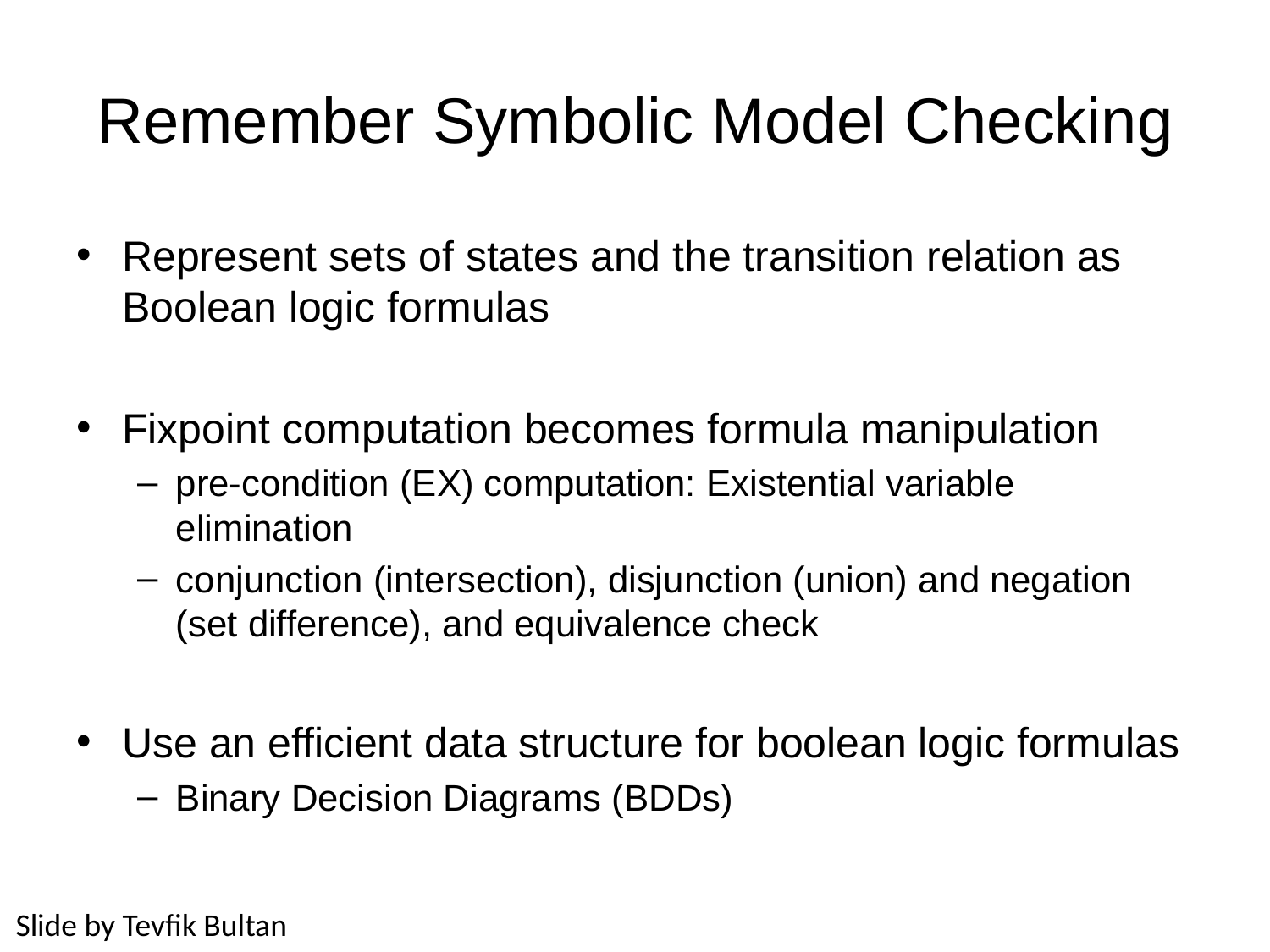

# Remember Symbolic Model Checking
Represent sets of states and the transition relation as Boolean logic formulas

Fixpoint computation becomes formula manipulation
pre-condition (EX) computation: Existential variable elimination
conjunction (intersection), disjunction (union) and negation (set difference), and equivalence check

Use an efficient data structure for boolean logic formulas
Binary Decision Diagrams (BDDs)
Slide by Tevfik Bultan